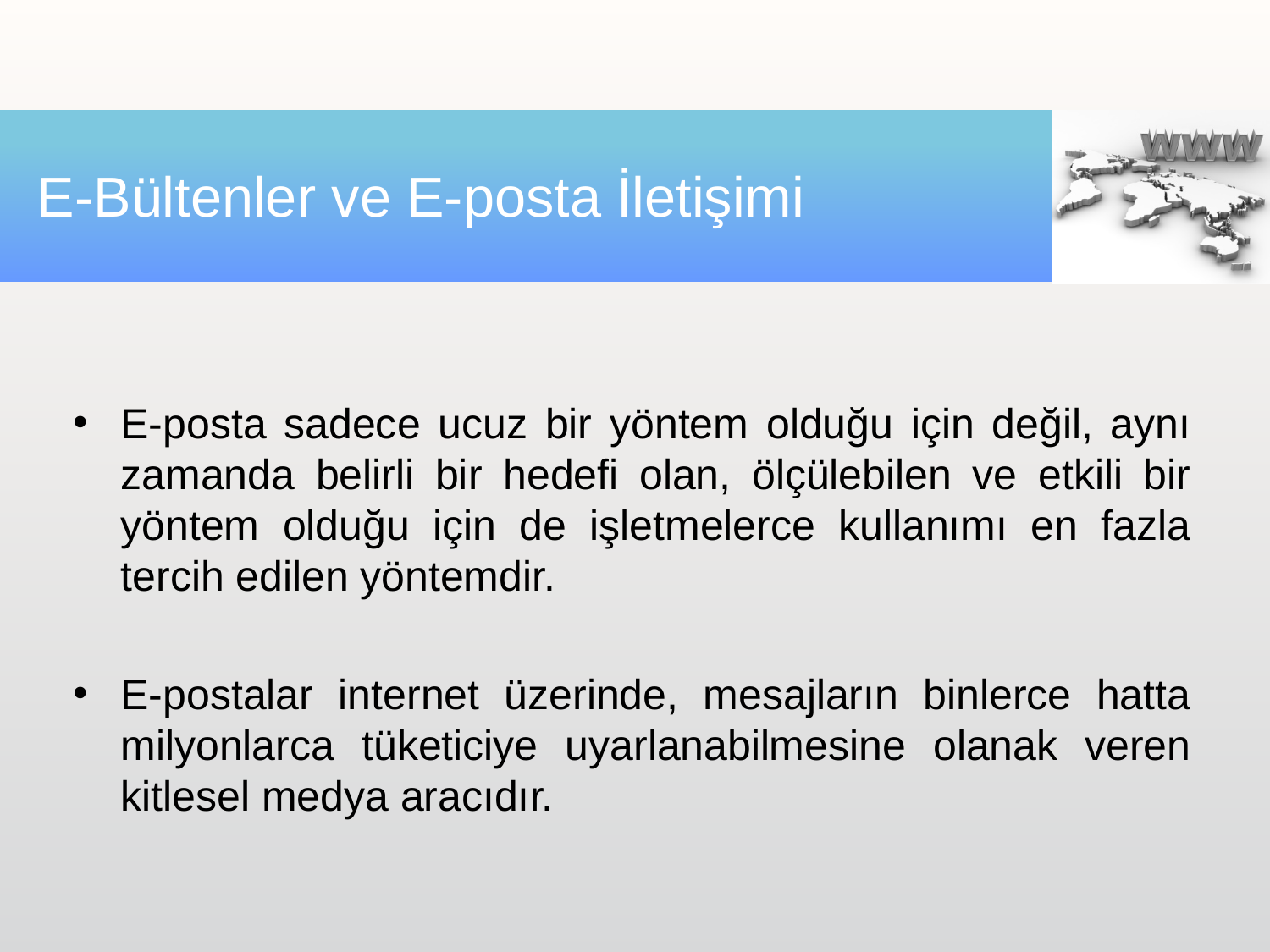

# E-Bültenler ve E-posta İletişimi
E-posta sadece ucuz bir yöntem olduğu için değil, aynı zamanda belirli bir hedefi olan, ölçülebilen ve etkili bir yöntem olduğu için de işletmelerce kullanımı en fazla tercih edilen yöntemdir.

E-postalar internet üzerinde, mesajların binlerce hatta milyonlarca tüketiciye uyarlanabilmesine olanak veren kitlesel medya aracıdır.